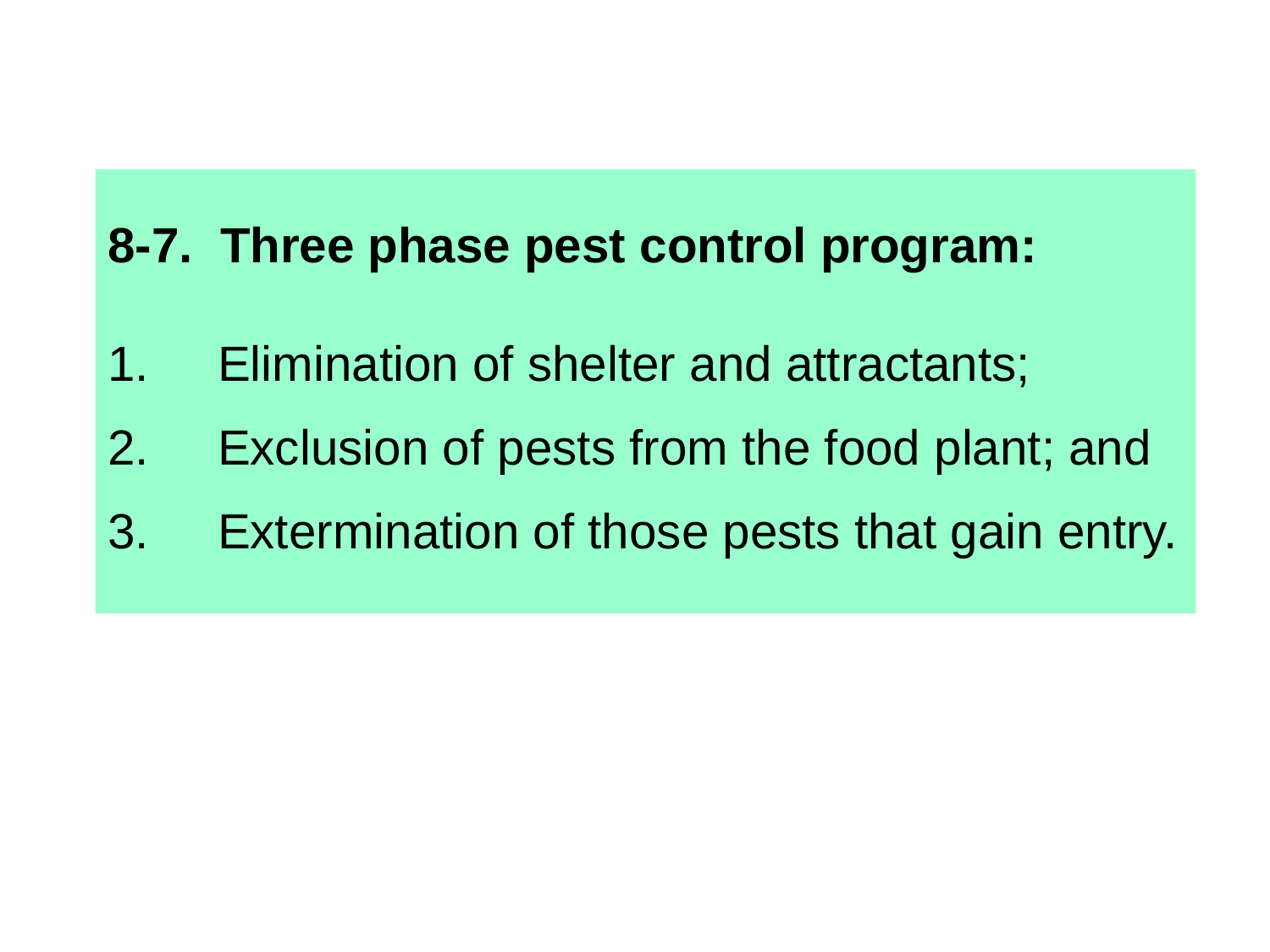

8-7.  Three phase pest control program:

1.     Elimination of shelter and attractants;
2.     Exclusion of pests from the food plant; and
3.     Extermination of those pests that gain entry.